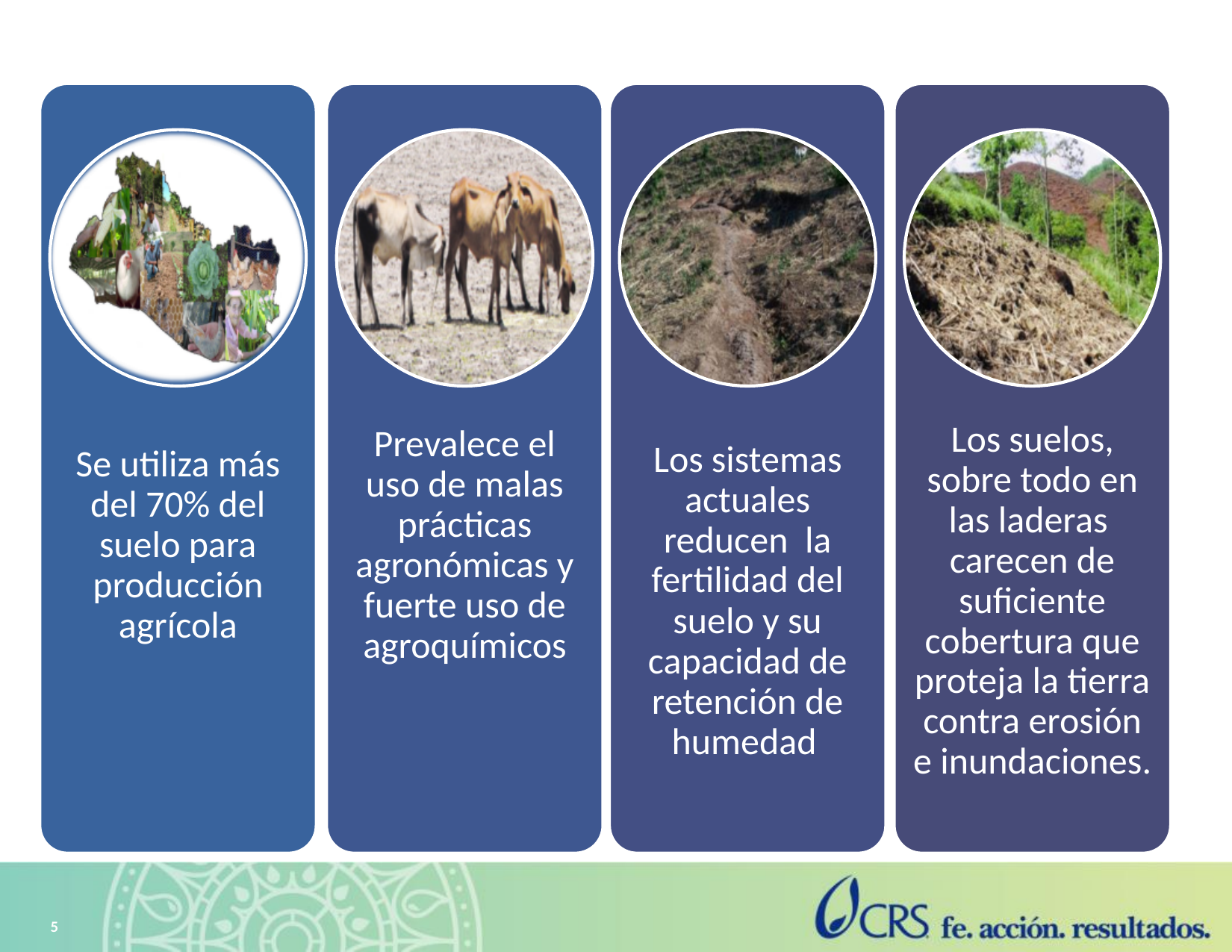

Se utiliza más del 70% del suelo para producción agrícola

Prevalece el uso de malas prácticas agronómicas y fuerte uso de agroquímicos

Los sistemas actuales reducen  la fertilidad del suelo y su capacidad de retención de humedad

Los suelos, sobre todo en las laderas  carecen de suficiente cobertura que proteja la tierra contra erosión e inundaciones.

5